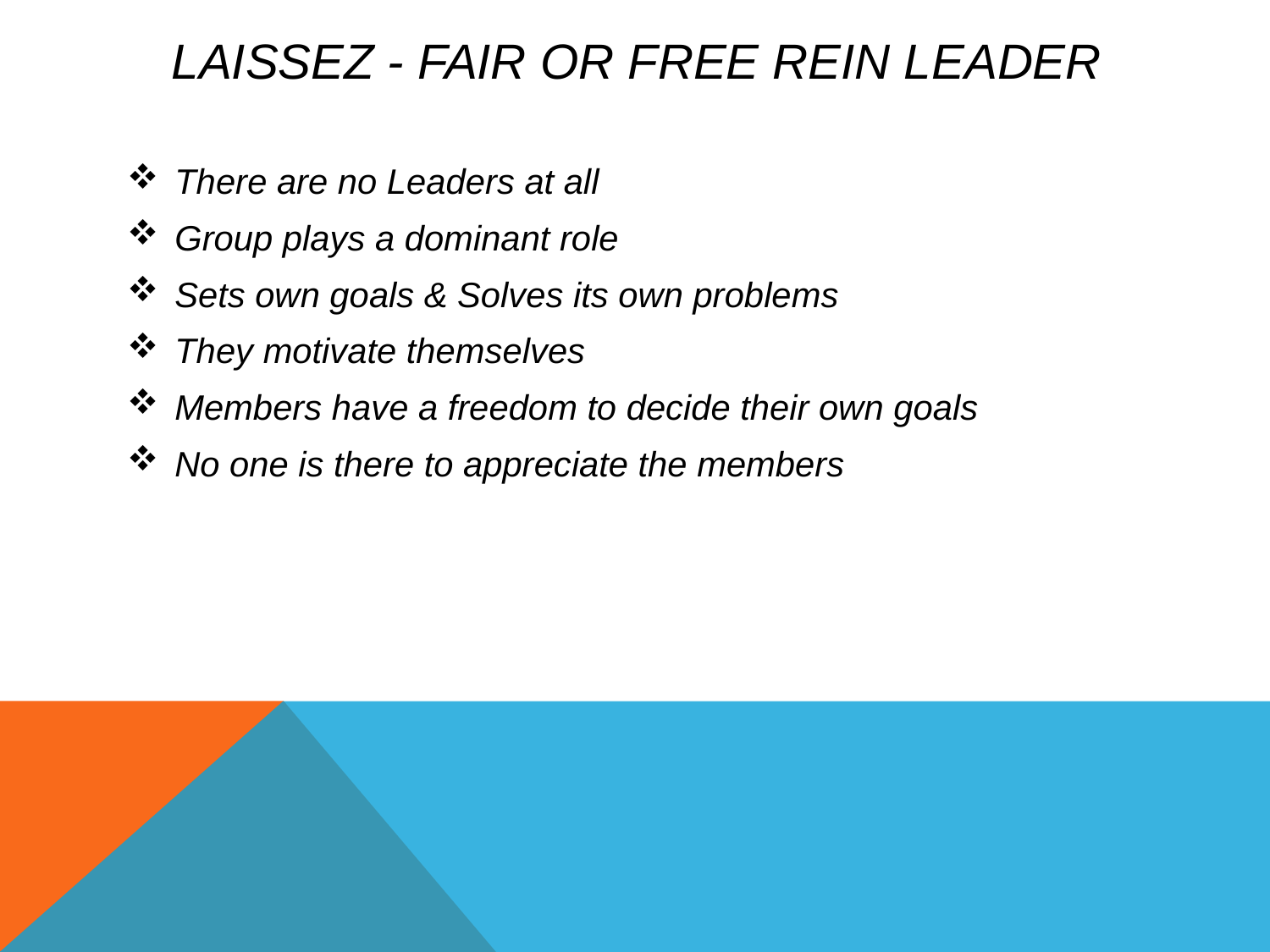

# Laissez - fair or free Rein Leader
There are no Leaders at all
Group plays a dominant role
Sets own goals & Solves its own problems
They motivate themselves
Members have a freedom to decide their own goals
No one is there to appreciate the members